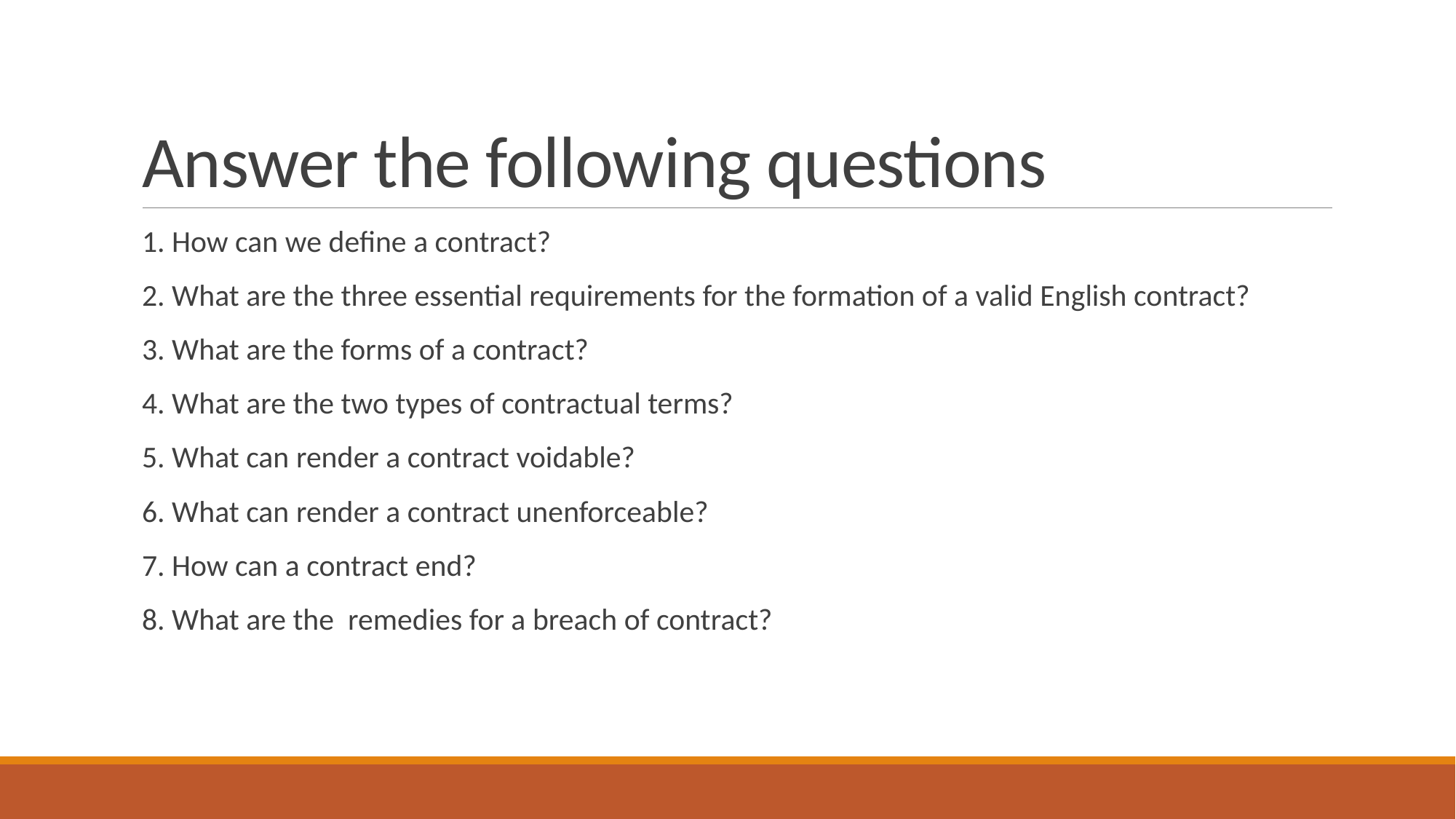

# Answer the following questions
1. How can we define a contract?
2. What are the three essential requirements for the formation of a valid English contract?
3. What are the forms of a contract?
4. What are the two types of contractual terms?
5. What can render a contract voidable?
6. What can render a contract unenforceable?
7. How can a contract end?
8. What are the  remedies for a breach of contract?